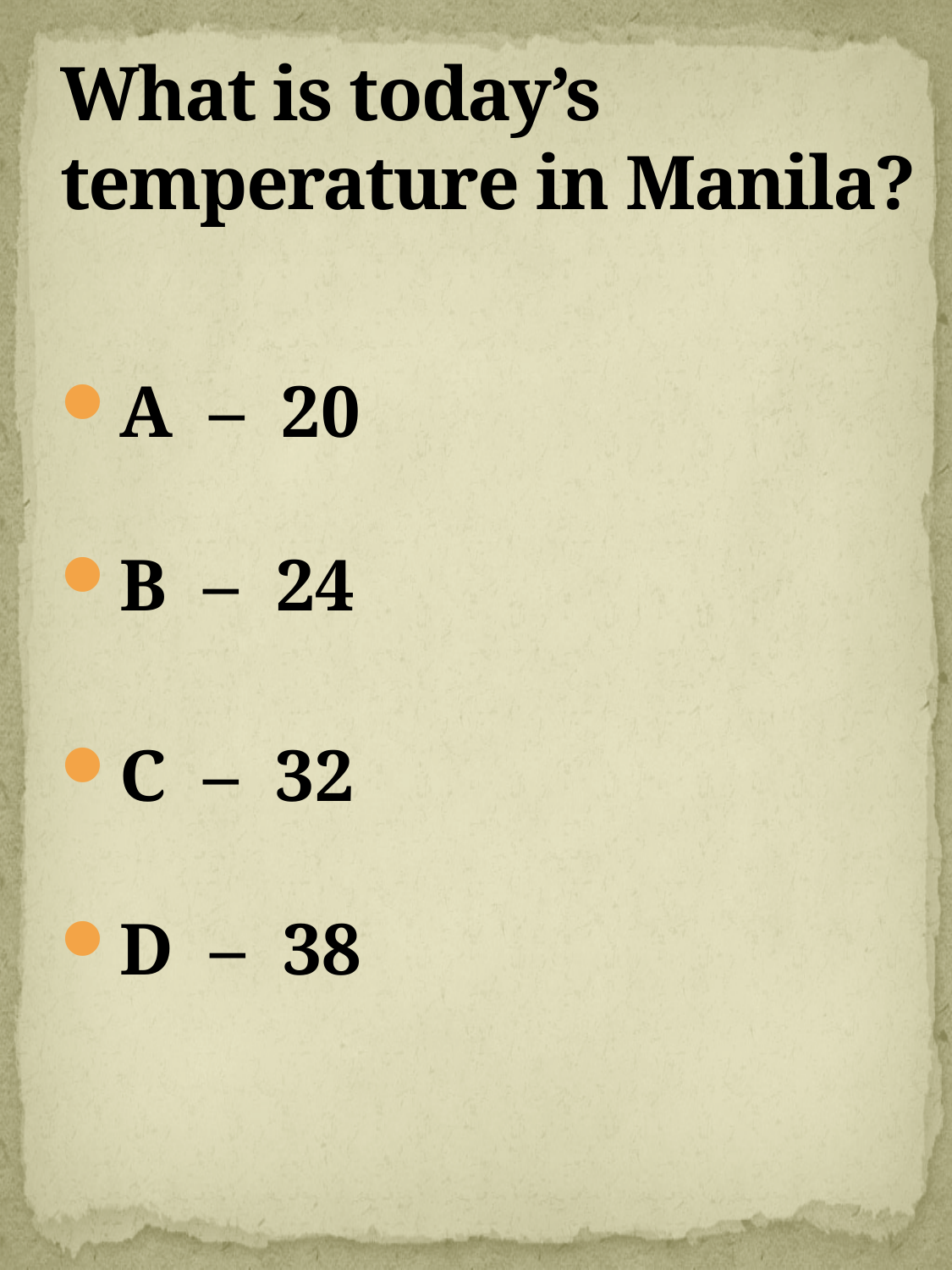

# What is today’s temperature in Manila?

A  –  20

B  –  24

C  –  32

D  –  38